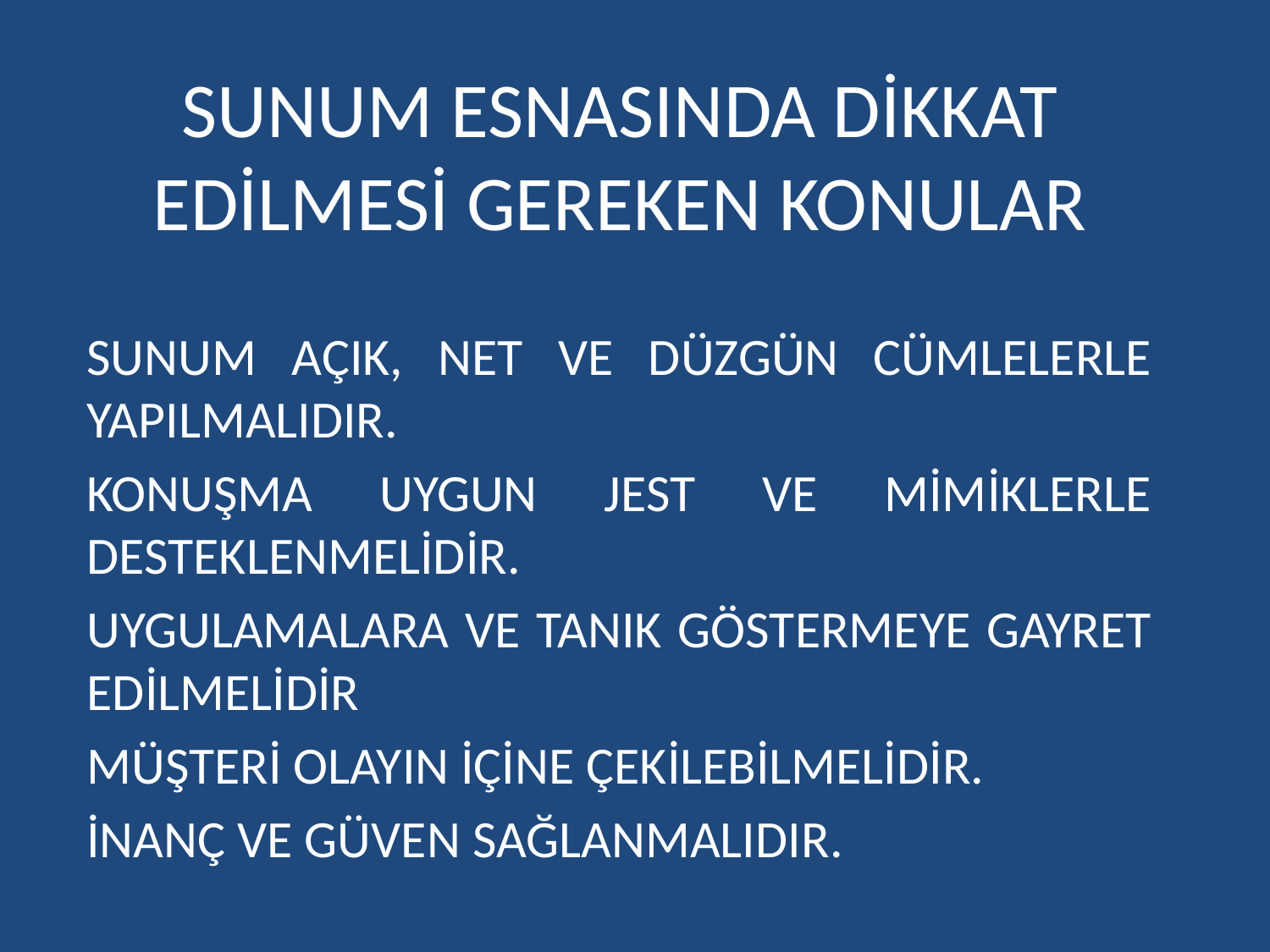

# SUNUM ESNASINDA DİKKAT EDİLMESİ GEREKEN KONULAR
SUNUM AÇIK, NET VE DÜZGÜN CÜMLELERLE YAPILMALIDIR.
KONUŞMA UYGUN JEST VE MİMİKLERLE DESTEKLENMELİDİR.
UYGULAMALARA VE TANIK GÖSTERMEYE GAYRET EDİLMELİDİR
MÜŞTERİ OLAYIN İÇİNE ÇEKİLEBİLMELİDİR.
İNANÇ VE GÜVEN SAĞLANMALIDIR.